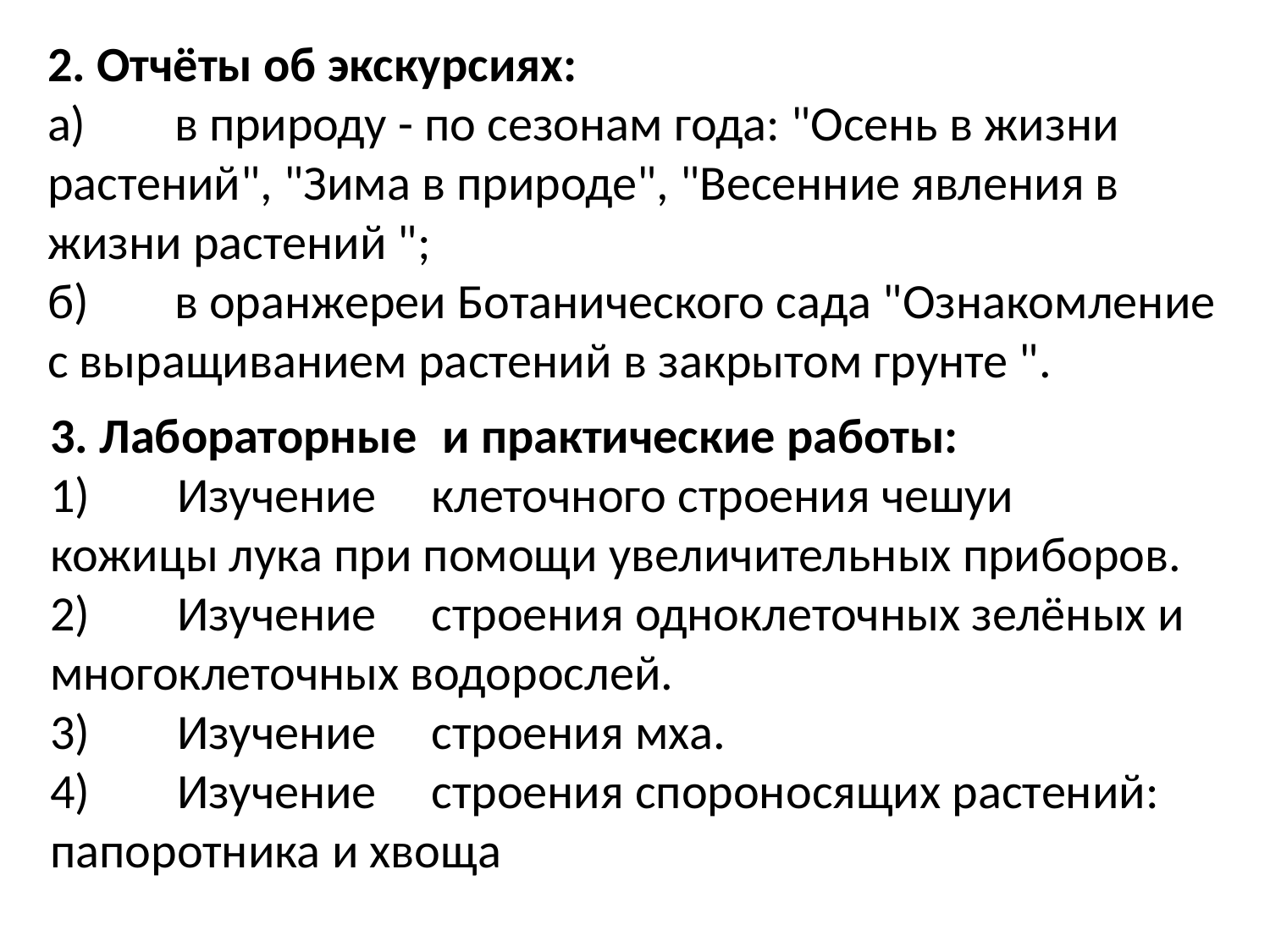

| 1.Отчёты об экскурсиях: а) в природу - по сезонам года: "Осень в жизни растений", "Зима в природе", "Весенние явления в жизни растений "; б) в оранжереи Ботанического сада "Ознакомление с выращиванием растений в закрытом грунте ". |
| --- |
| 2. Лабораторные и практические работы: Изучение клеточного строения чешуи кожицы лука при помощи увеличительных при­боров. Изучение строения одноклеточных зелёных и многоклеточных водорослей. Изучение строения мха. Изучение строения спороносящих растений: папоротника и хвоща. Изучение строения побегов и шишек хвойных растений. Изучение строения семян двудольных и однодольных растений. Виды корней и типы корневых систем. Изучение внешнего и внутреннего строения корня (на примере репчатого лука). Изучение строения вегетативной и генеративной почек бузины. Изучение внешнего и внутреннего строения листа. Изучение макро- и микроскопического строения стебля. Определение возраста дерева по его поперечному спилу. Видоизменённые побеги. Изучение строения цветка. Виды соцветий. Сухие и сочные плоды. Вегетативное размножение комнатных растений. Выявление признаков семейства по внешнему строению растений (определение растений). |
| 3. Фенологические наблюдения за осенними и весенними явлениями в жизни растений. |
| 4. Контрольные работы: К.р. 1 по теме «Царство растений» К.р. 2 по теме «Строение и многообразие покрытосеменных растений». К.р. 3 по теме «Жизнь растений». К.р. 4 по теме «Классификация растений». К.р. 5 по теме «Природные сообщества». Кр. 6 по теме «Развитие растительного мира». |
| 5. Сообщения к урокам (пятиминутки по рубрикам: «Это интересно», «Удивительные факты из жизни растений», «Ботаника в цифрах», «Угадай-ка», «Информация для размышления» и др.). |
| 6. Индивидуальные практические работы (по выбранным темам). |
| 7. Тест «Как мы знаем биологию?» |
| 8. Творческие работы (стихи, рассказы, сказки, загадки, ребусы, кроссворды, тематиче­ские подборки пословиц и поговорок, рисунки, миниплакаты и др.) |
| 9. Решения олимпиадных и конкурсных задач по биологии. |
| 10. Письменный отзыв о творческой или индивидуальной работе одноклассника. |
| 11. Отзыв о прочитанной книге. |
| 12.Отзыв о видеофильме или телепередаче. |
| 13.Планирование индивидуальной учебной деятельности (составленное с помощью учителя): а) урочное, б) тематическое, в) на четверть. |
| 14. Самоанализ учебной деятельности: а) по четвертям, б) за учебный год. |
| 15. Характеристика работы учащегося за учебный год, составленная: 1-ая часть - учителем биологии (с рекомендациями дальнейшей работе), 2-ая часть - родителями, 3-я часть — одноклассниками. |
| 16. Ксерокопии грамот, дипломов за участие в конкурсах и олимпиадах. |
| 17.Анкета учащегося, проводимая в конце изучения раздела «Растения». |
| Диагностический лист 2. Сравнительная характеристика некоторых качеств личности учащегося (за период изучения раздела «Растения»). |
| 1. Самооценка учащегося в сопоставлении с оценкой учителя (родителей, одноклассников). |
2. Отчёты об экскурсиях:
а)	в природу - по сезонам года: "Осень в жизни растений", "Зима в природе", "Весенние явления в жизни растений ";
б)	в оранжереи Ботанического сада "Ознакомление с выращиванием растений в закрытом грунте ".
3. Лабораторные	 и практические работы:
1)	Изучение	клеточного строения чешуи кожицы лука при помощи увеличительных приборов.
2)	Изучение	строения одноклеточных зелёных и многоклеточных водорослей.
3)	Изучение	строения мха.
4)	Изучение	строения спороносящих растений: папоротника и хвоща